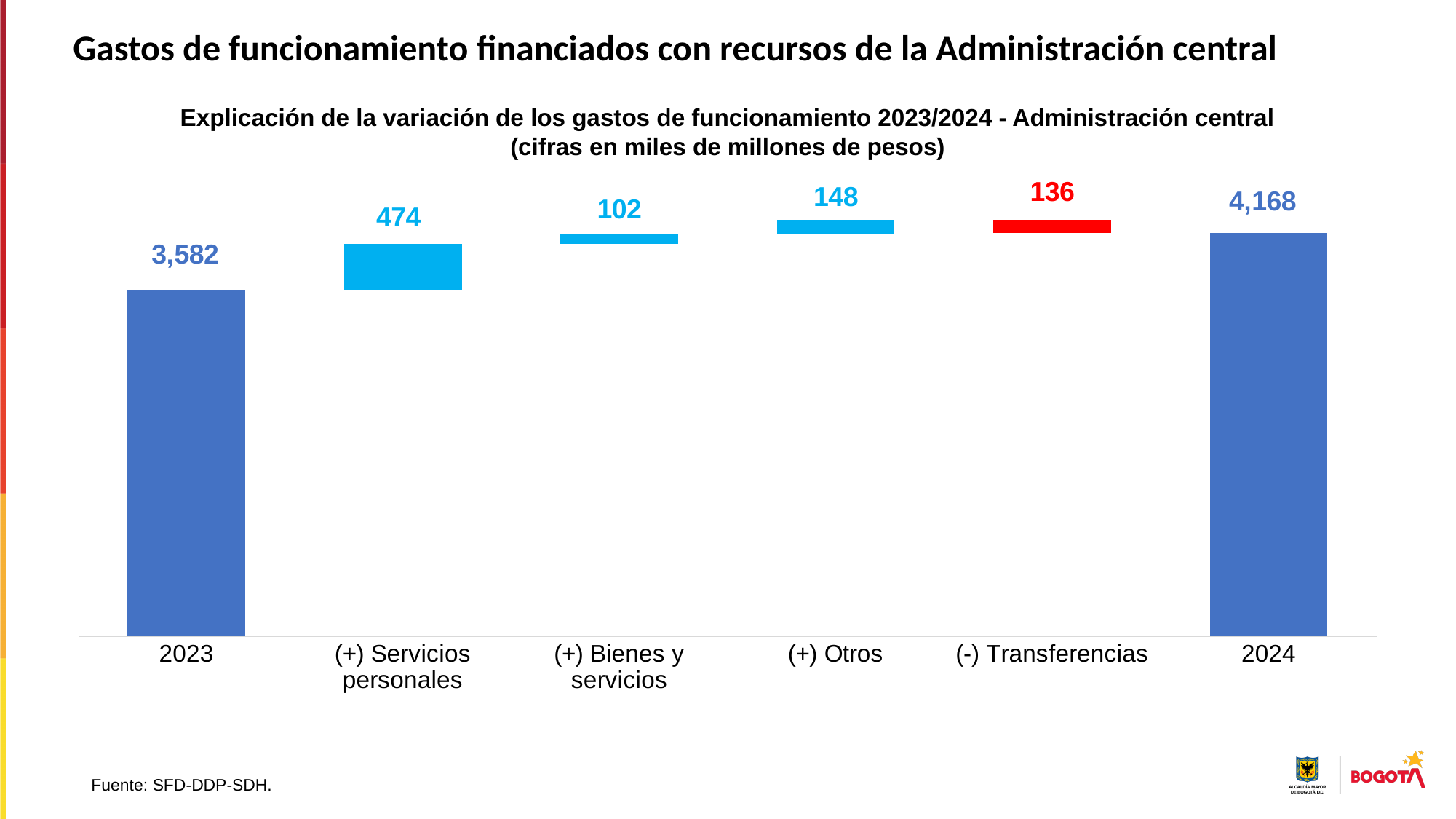

Gastos de funcionamiento financiados con recursos de la Administración central
Explicación de la variación de los gastos de funcionamiento 2023/2024 - Administración central
(cifras en miles de millones de pesos)

### Chart

| Category | Base | Delta |
|---|---|---|
| 2023 | 3581652883000.0 | None |
| (+) Servicios personales | 3581652883000.0 | 474124911559.0 |
| (+) Bienes y servicios | 4055777794559.0 | 101577280983.0 |
| (+) Otros | 4157355075542.0 | 147528992238.0 |
| (-) Transferencias | 4168463834000.0 | 136420233780.0 |
| 2024 | 4168463834000.0 | None |
Fuente: SFD-DDP-SDH.